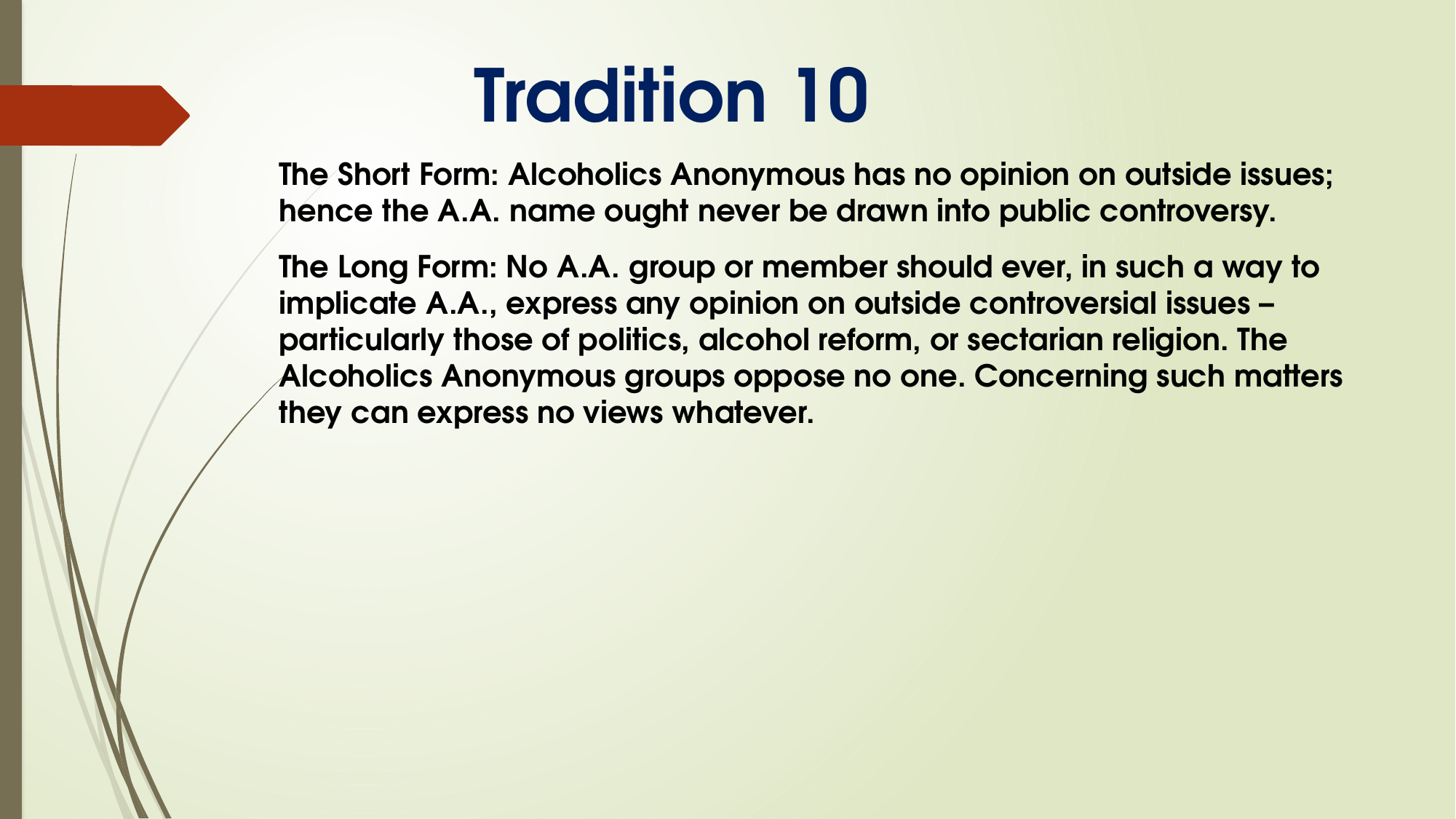

# Tradition 10
The Short Form: Alcoholics Anonymous has no opinion on outside issues; hence the A.A. name ought never be drawn into public controversy.
The Long Form: No A.A. group or member should ever, in such a way to implicate A.A., express any opinion on outside controversial issues – particularly those of politics, alcohol reform, or sectarian religion. The Alcoholics Anonymous groups oppose no one. Concerning such matters they can express no views whatever.